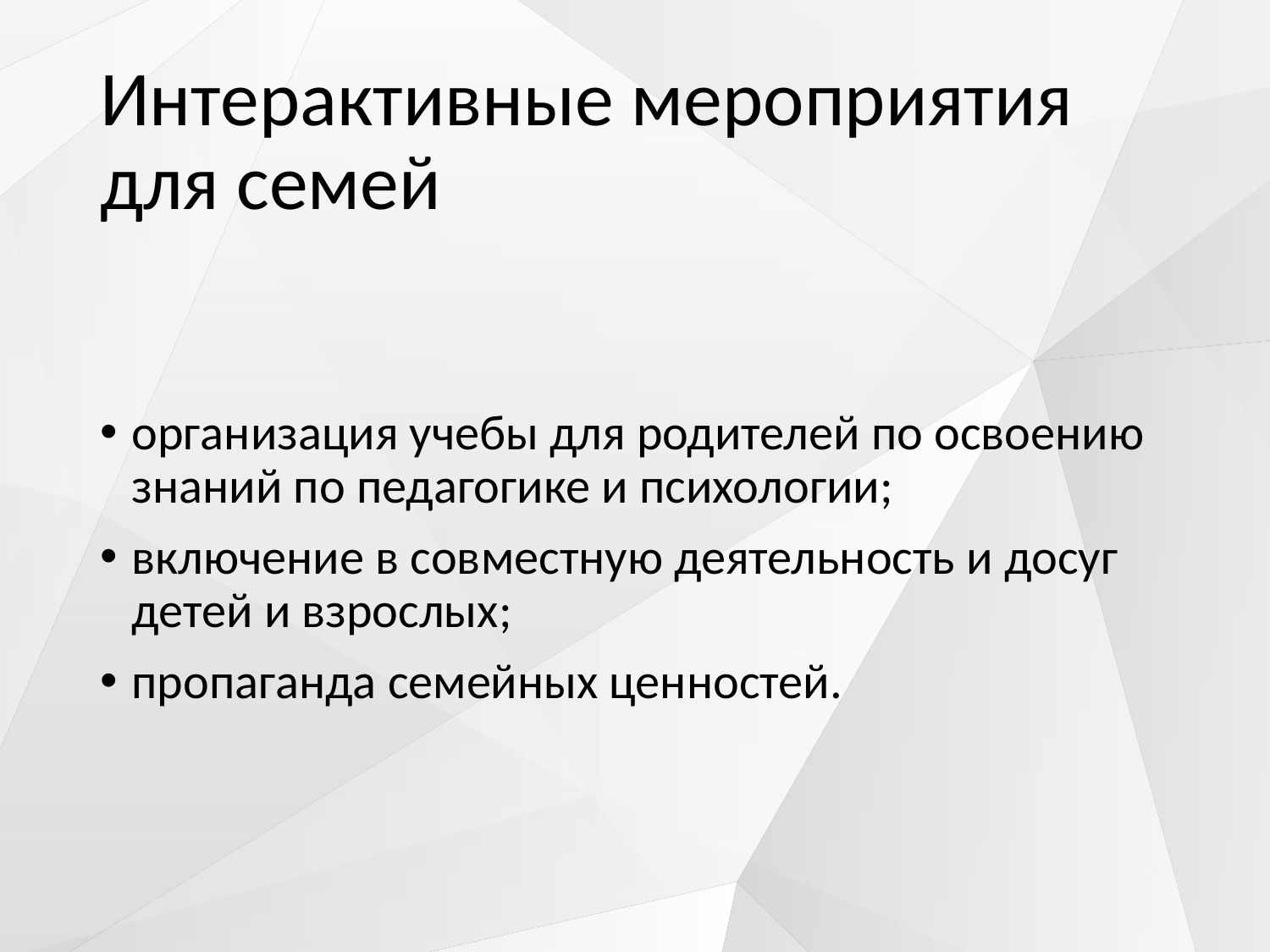

# Интерактивные мероприятия для семей

организация учебы для родителей по освоению знаний по педагогике и психологии;
включение в совместную деятельность и досуг детей и взрослых;
пропаганда семейных ценностей.